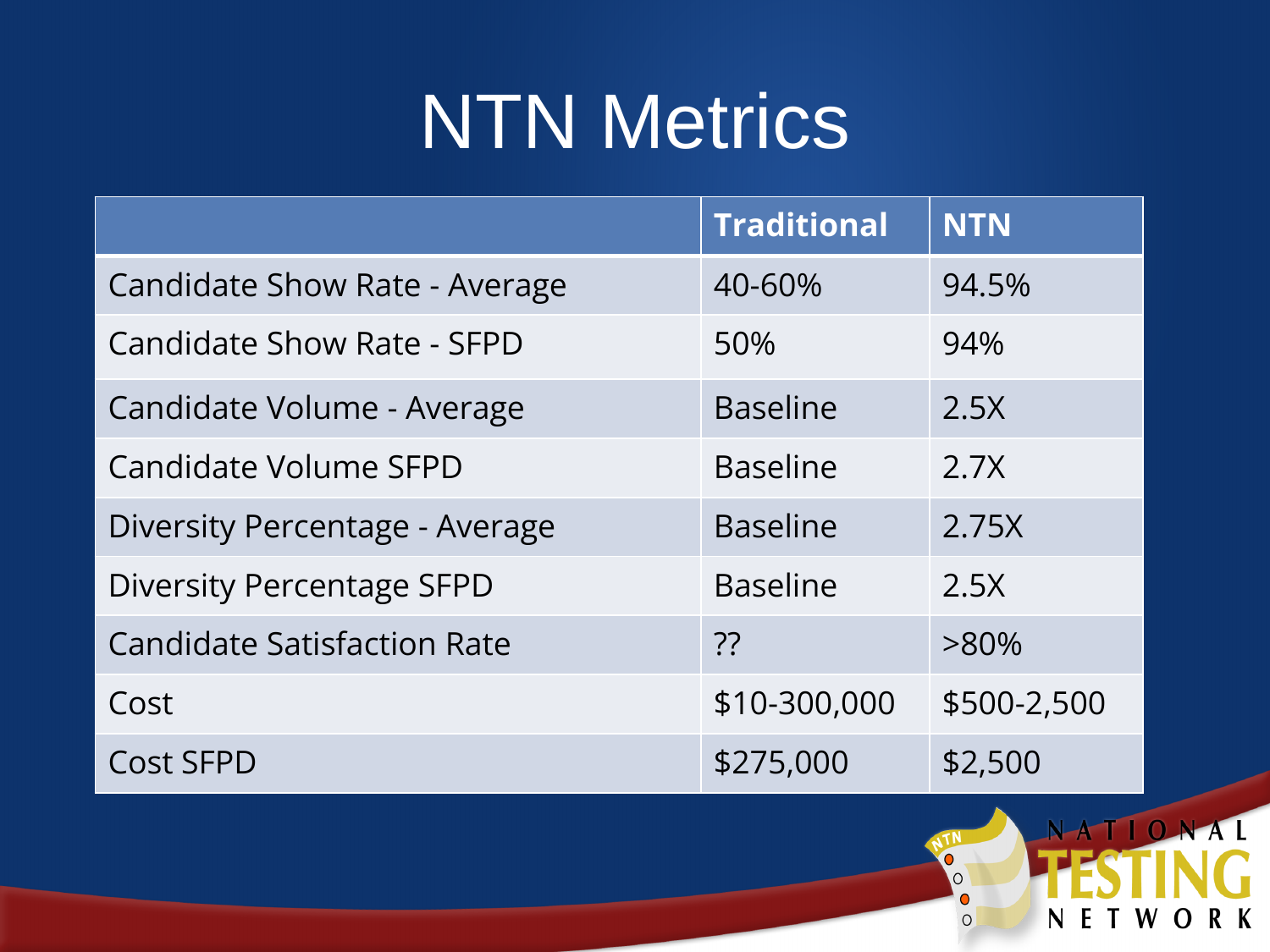

# NTN Metrics
|  | Traditional | NTN |
| --- | --- | --- |
| Candidate Show Rate - Average | 40-60% | 94.5% |
| Candidate Show Rate - SFPD | 50% | 94% |
| Candidate Volume - Average | Baseline | 2.5X |
| Candidate Volume SFPD | Baseline | 2.7X |
| Diversity Percentage - Average | Baseline | 2.75X |
| Diversity Percentage SFPD | Baseline | 2.5X |
| Candidate Satisfaction Rate | ?? | >80% |
| Cost | $10-300,000 | $500-2,500 |
| Cost SFPD | $275,000 | $2,500 |